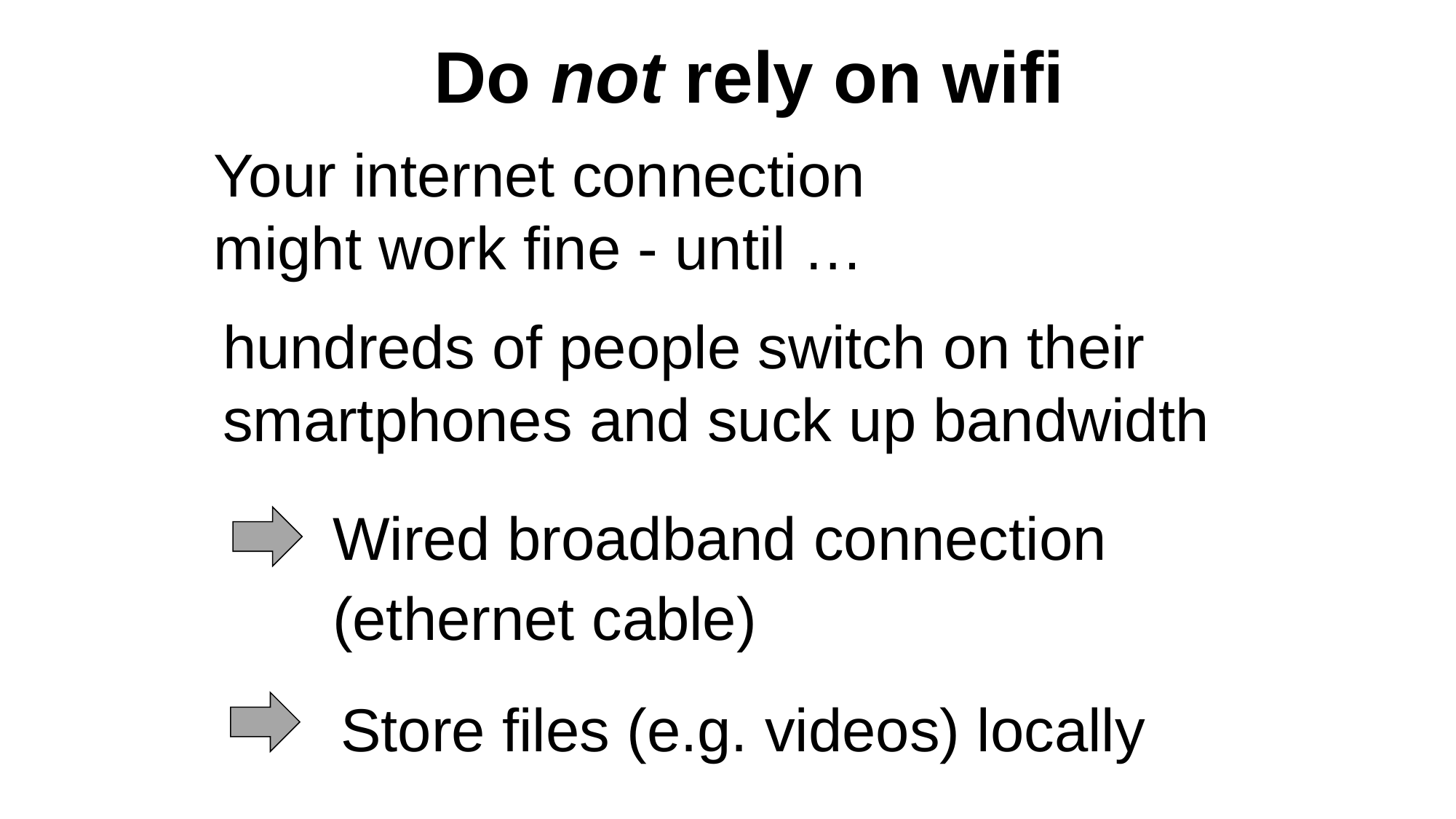

Do not rely on wifi
 Your internet connection
 might work fine - until …
hundreds of people switch on their
smartphones and suck up bandwidth
Wired broadband connection
(ethernet cable)

Store files (e.g. videos) locally